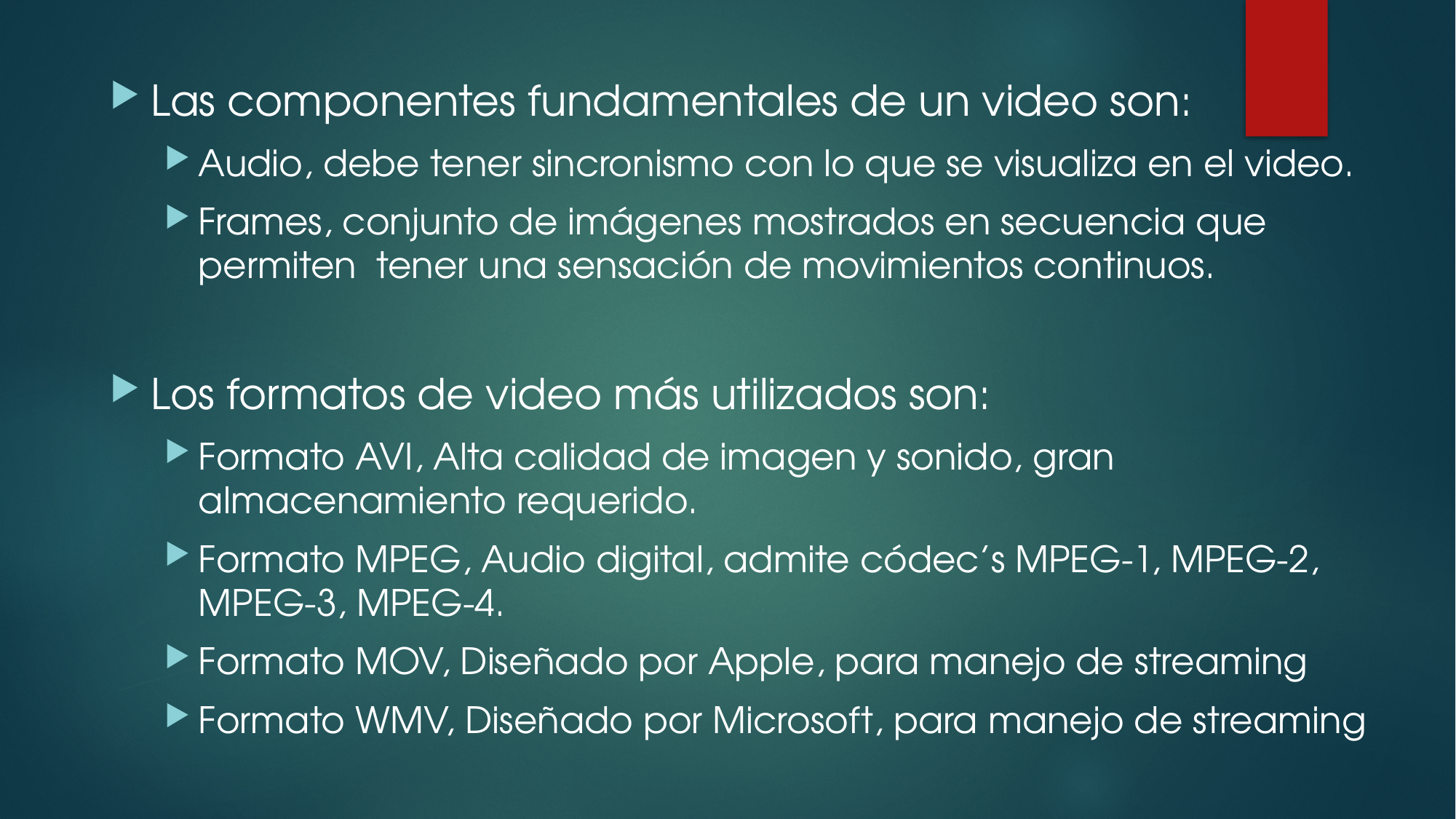

Las componentes fundamentales de un video son:
Audio, debe tener sincronismo con lo que se visualiza en el video.
Frames, conjunto de imágenes mostrados en secuencia que permiten  tener una sensación de movimientos continuos.

Los formatos de video más utilizados son:
Formato AVI, Alta calidad de imagen y sonido, gran almacenamiento requerido.
Formato MPEG, Audio digital, admite códec’s MPEG-1, MPEG-2, MPEG-3, MPEG-4.
Formato MOV, Diseñado por Apple, para manejo de streaming
Formato WMV, Diseñado por Microsoft, para manejo de streaming